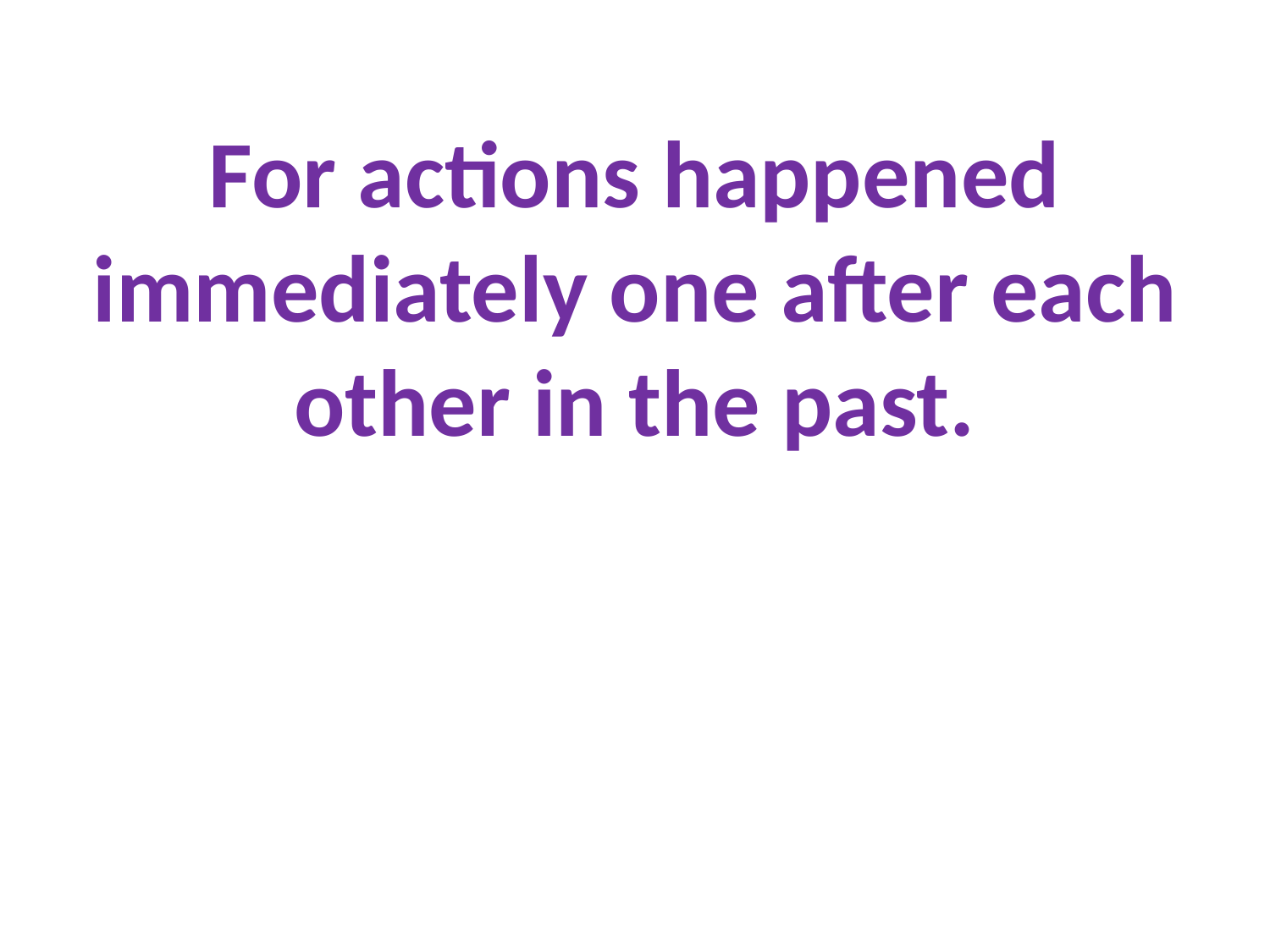

# For actions happened immediately one after each other in the past.